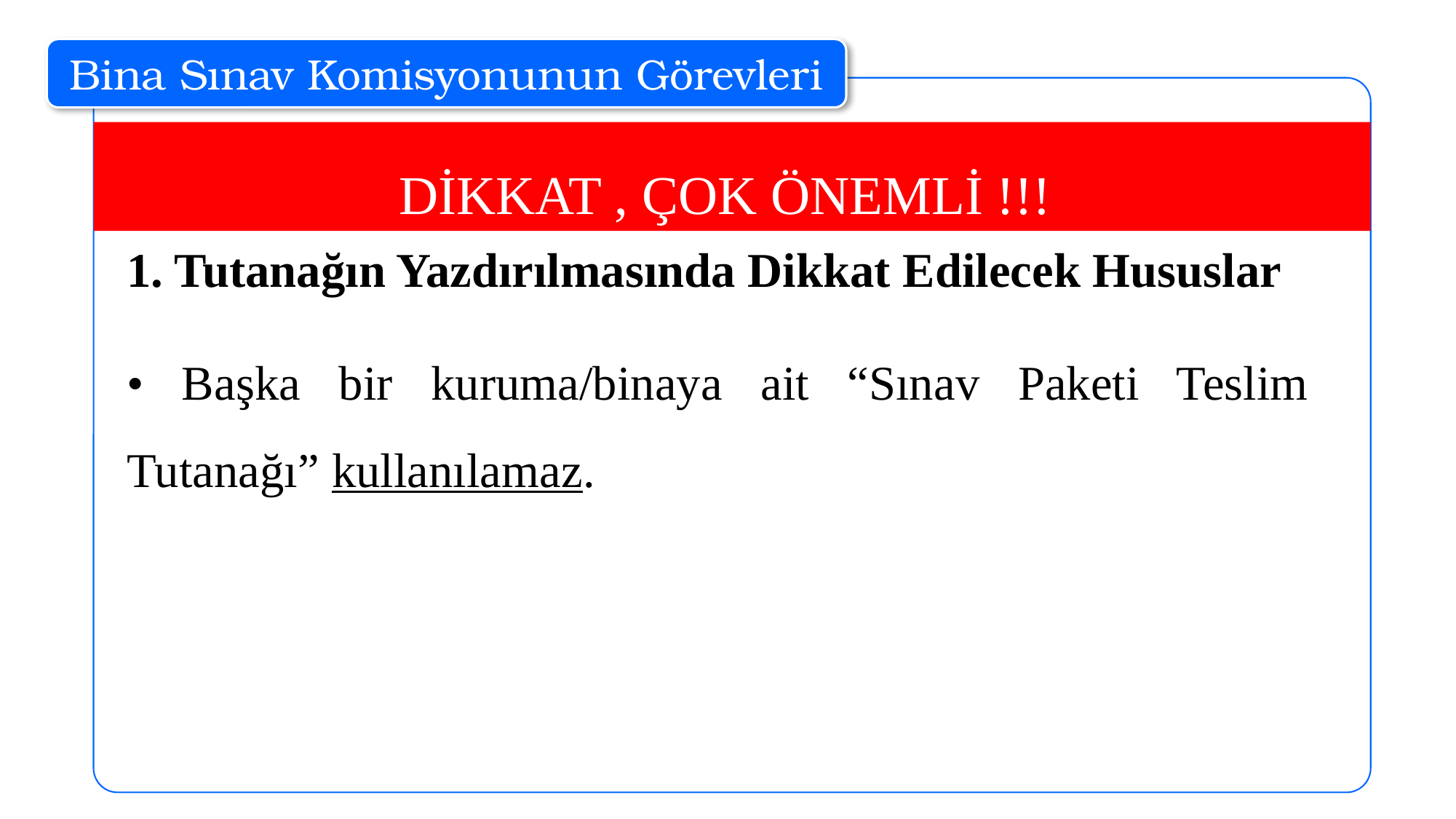

Bina Sınav Komisyonunun Görevleri

DİKKAT , ÇOK ÖNEMLİ !!!
1. Tutanağın Yazdırılmasında Dikkat Edilecek Hususlar
• Başka bir kuruma/binaya ait “Sınav Paketi Teslim Tutanağı” kullanılamaz.